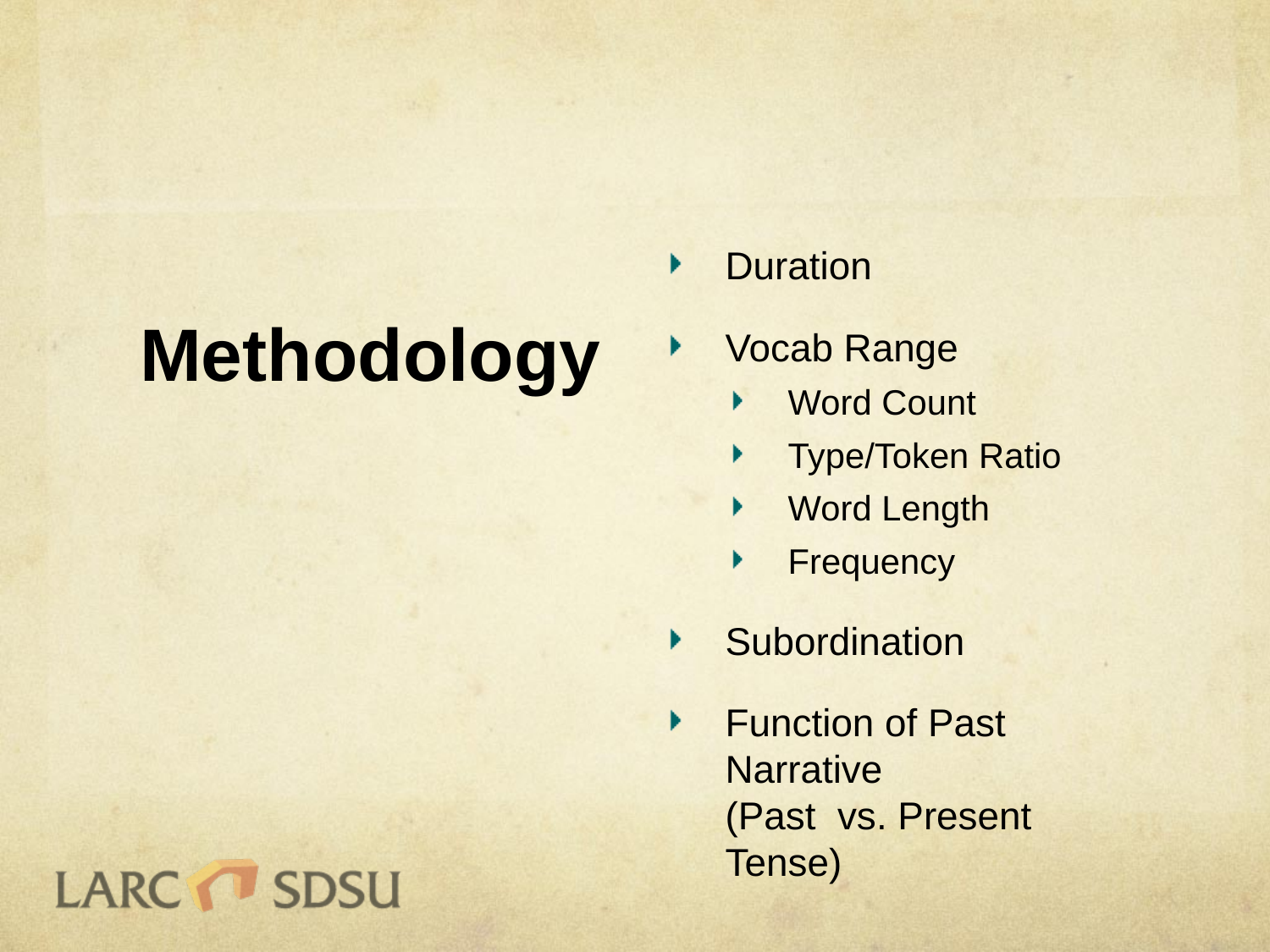

# Methodology
Duration
Vocab Range
Word Count
Type/Token Ratio
Word Length
Frequency
Subordination
Function of Past Narrative
(Past  vs. Present Tense)